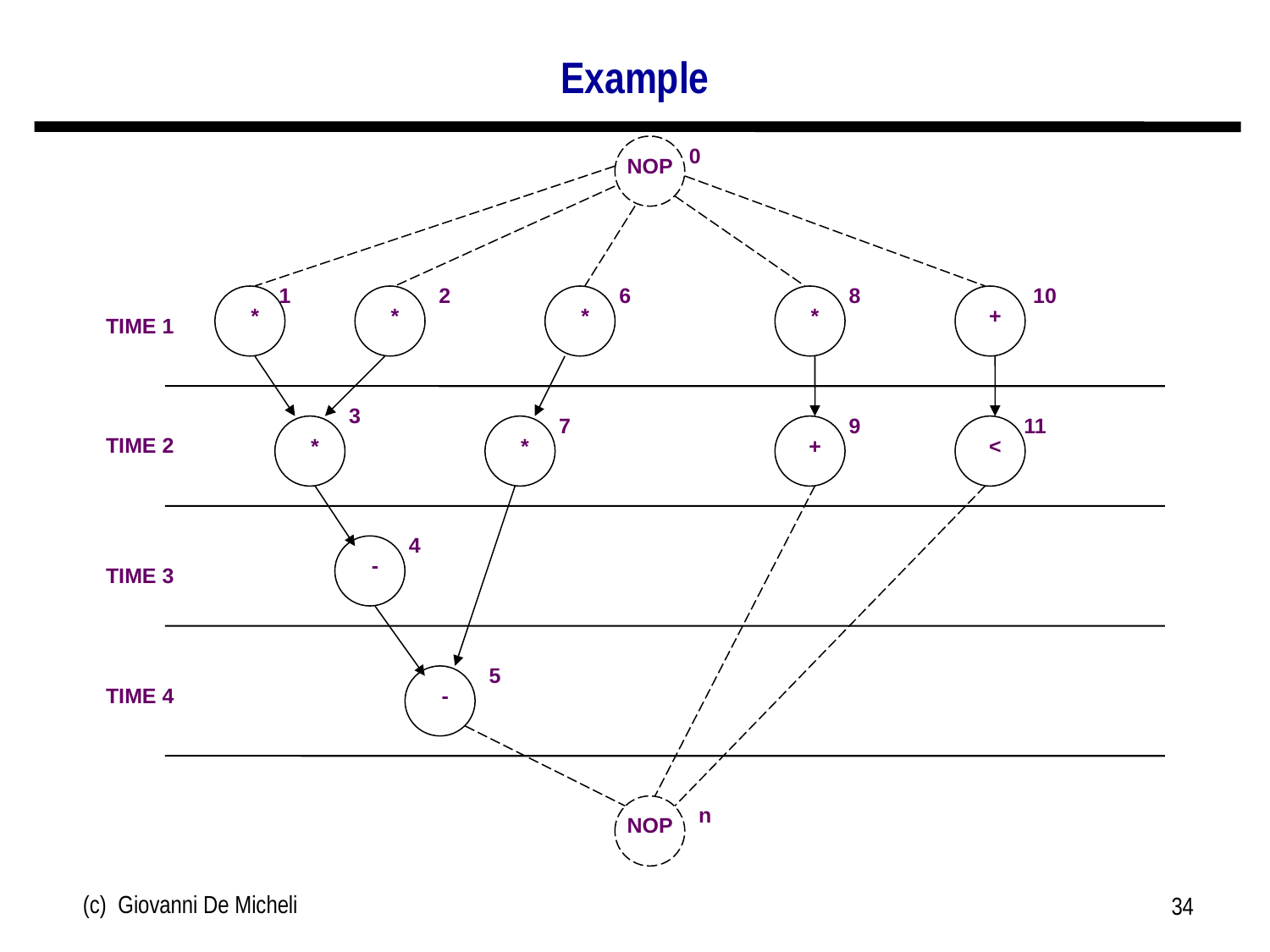

# Example

NOP
0

1
2
6
8
10

*

*

*

*

+
TIME 1

TIME 2
TIME 3
TIME 4

3
7
9
11

*

*

+

<

4

-

5

-

NOP
n
(c)  Giovanni De Micheli
34